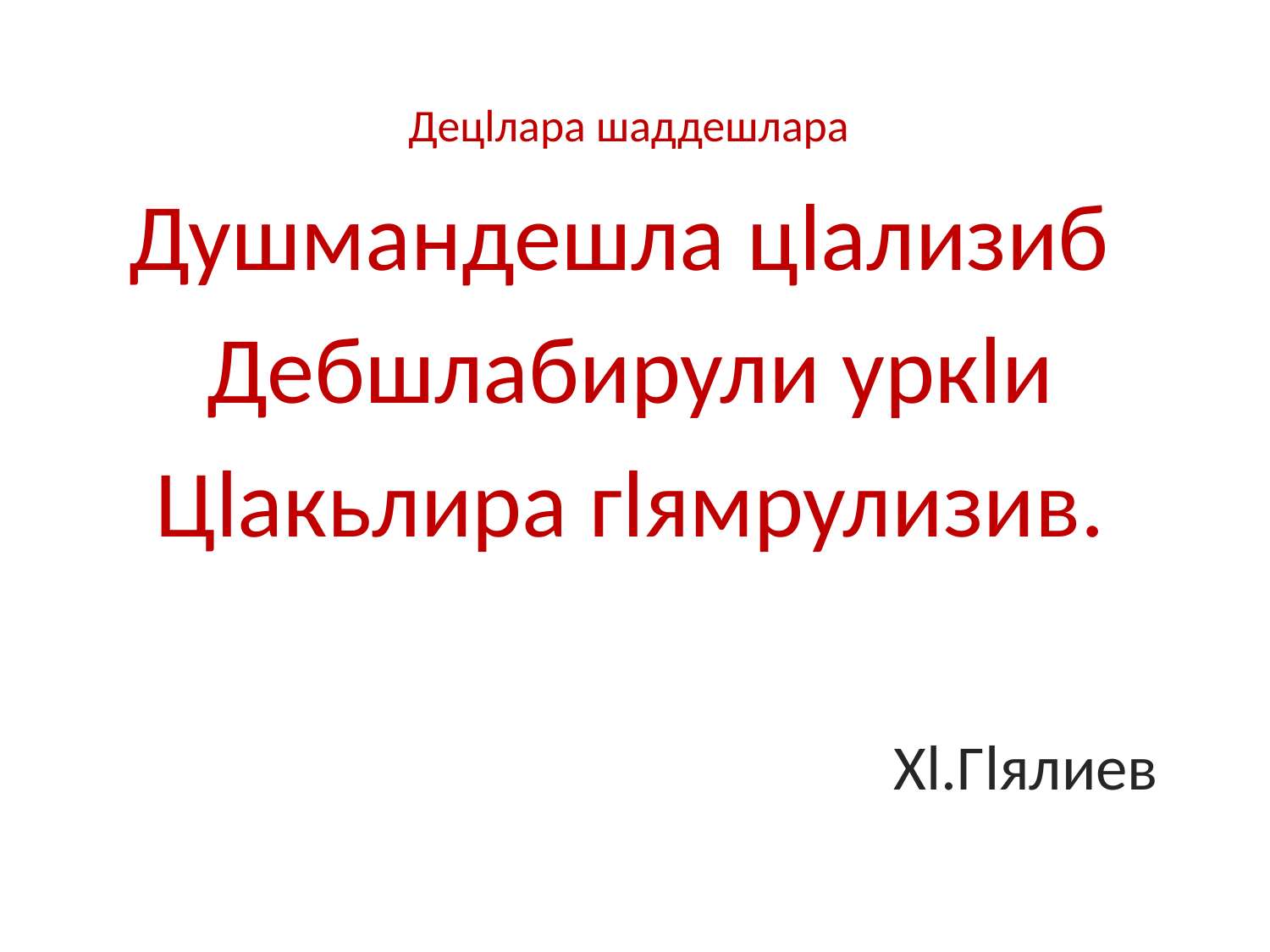

# Децlлара шаддешлара
Душмандешла цlализиб
Дебшлабирули уркlи
Цlакьлира гlямрулизив.

Хl.Гlялиев